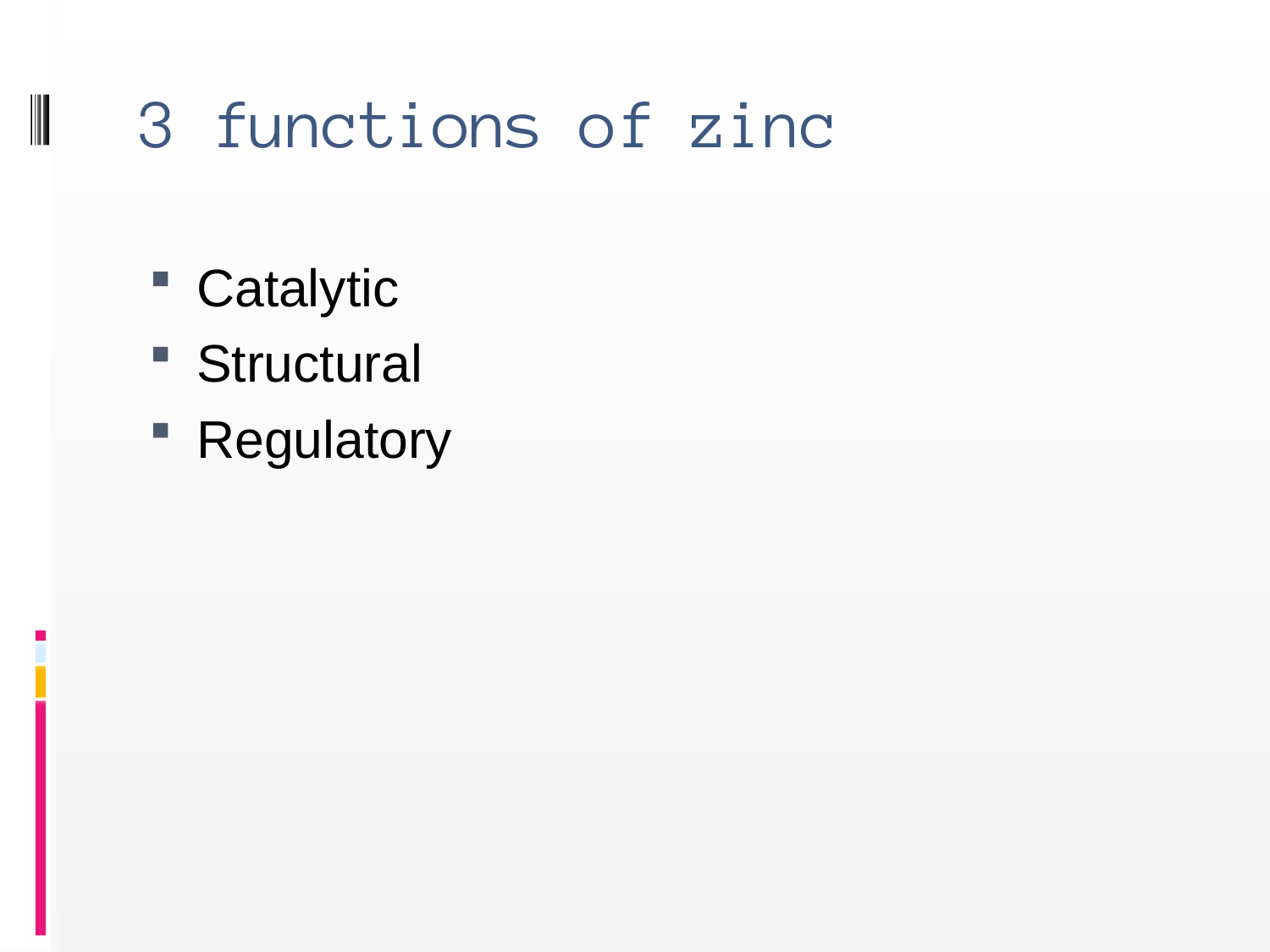

# 3 functions of zinc
Catalytic
Structural
Regulatory